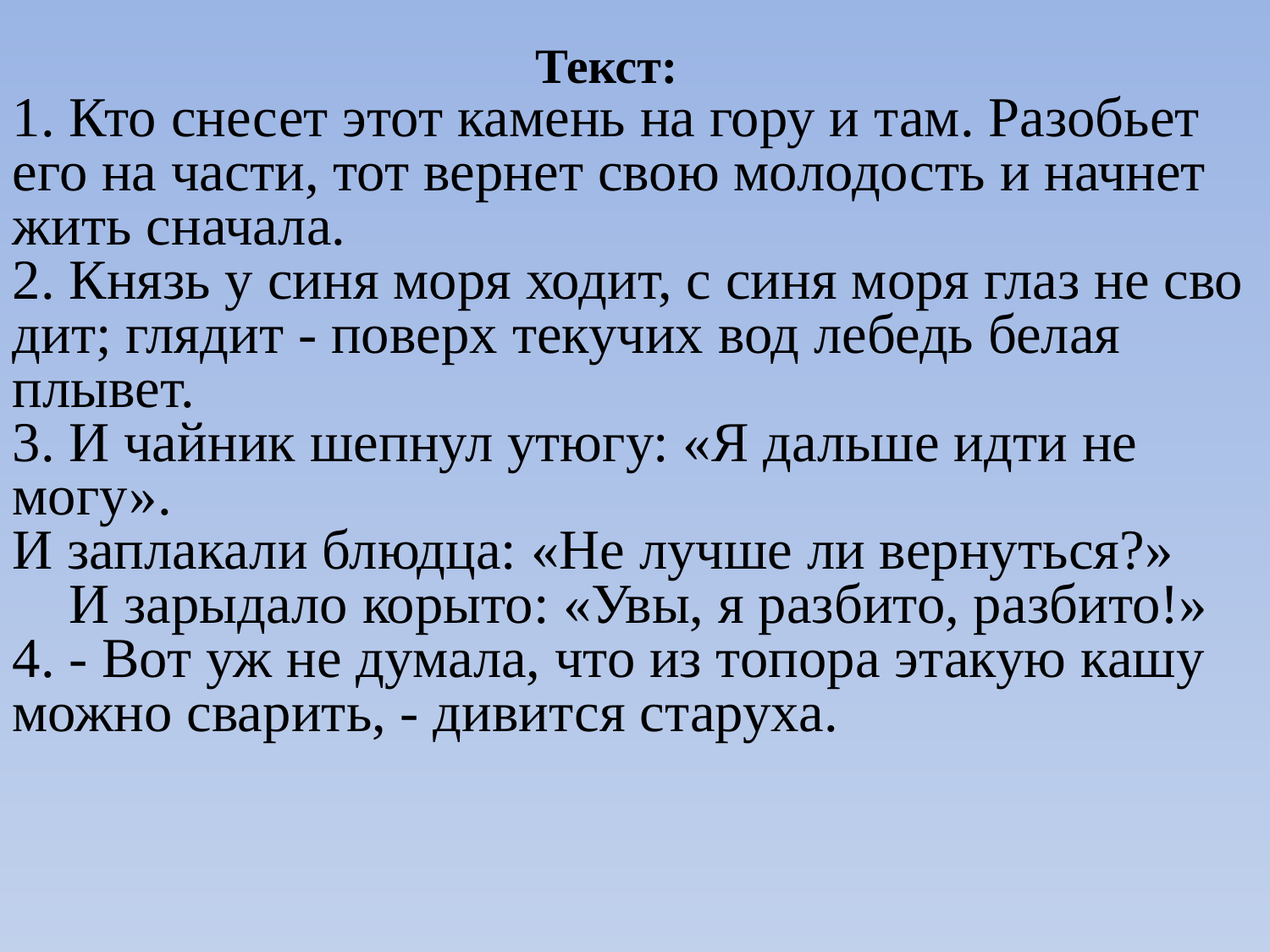

Текст:
1. Кто снесет этот камень на гору и там. Разобьет его на части, тот вернет свою молодость и начнет жить сначала.
2. Князь у синя моря ходит, с синя моря глаз не сво­дит; глядит - поверх текучих вод лебедь белая плывет.
3. И чайник шепнул утюгу: «Я дальше идти не могу».
И заплакали блюдца: «Не лучше ли вернуться?»
    И зарыдало корыто: «Увы, я разбито, разбито!»
4. - Вот уж не думала, что из топора этакую кашу можно сварить, - дивится старуха.